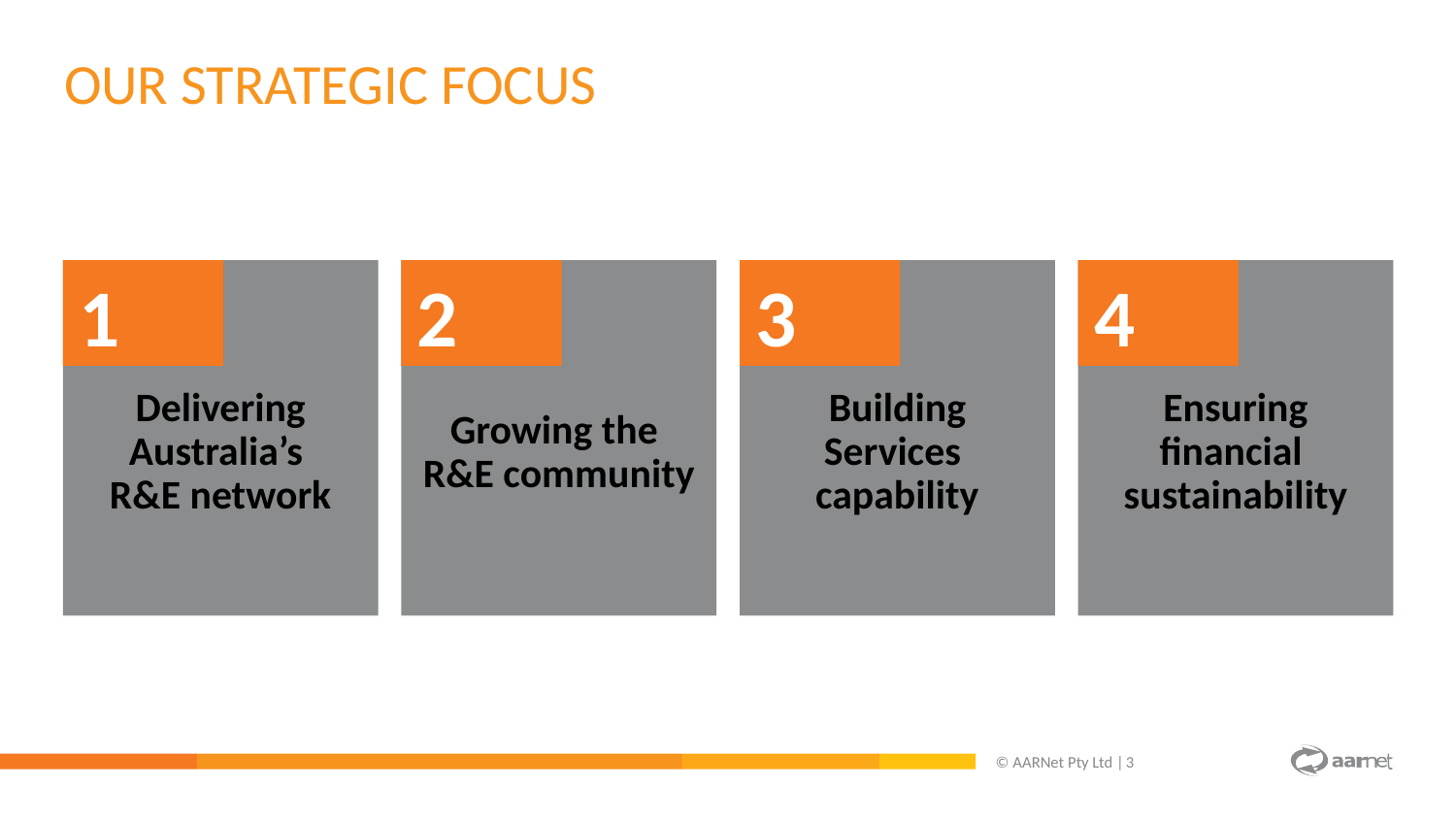

OUR STRATEGIC FOCUS
Delivering Australia’s
R&E network
1
Growing the
R&E community
2
Building Services
capability
3
Ensuring financial
sustainability
4

© AARNet Pty Ltd |
3